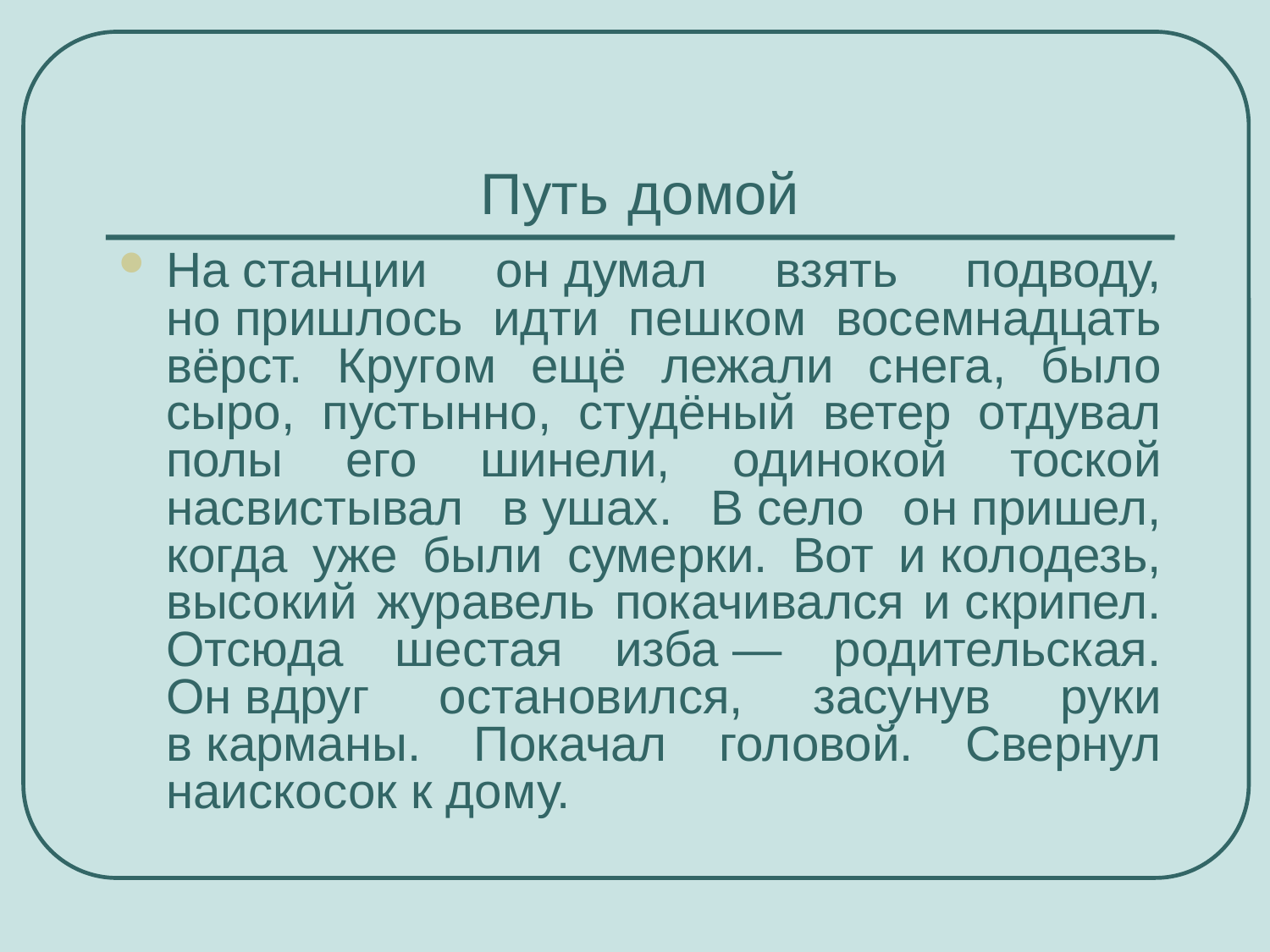

# Путь домой
На станции он думал взять подводу, но пришлось идти пешком восемнадцать вёрст. Кругом ещё лежали снега, было сыро, пустынно, студёный ветер отдувал полы его шинели, одинокой тоской насвистывал в ушах. В село он пришел, когда уже были сумерки. Вот и колодезь, высокий журавель покачивался и скрипел. Отсюда шестая изба — родительская. Он вдруг остановился, засунув руки в карманы. Покачал головой. Свернул наискосок к дому.